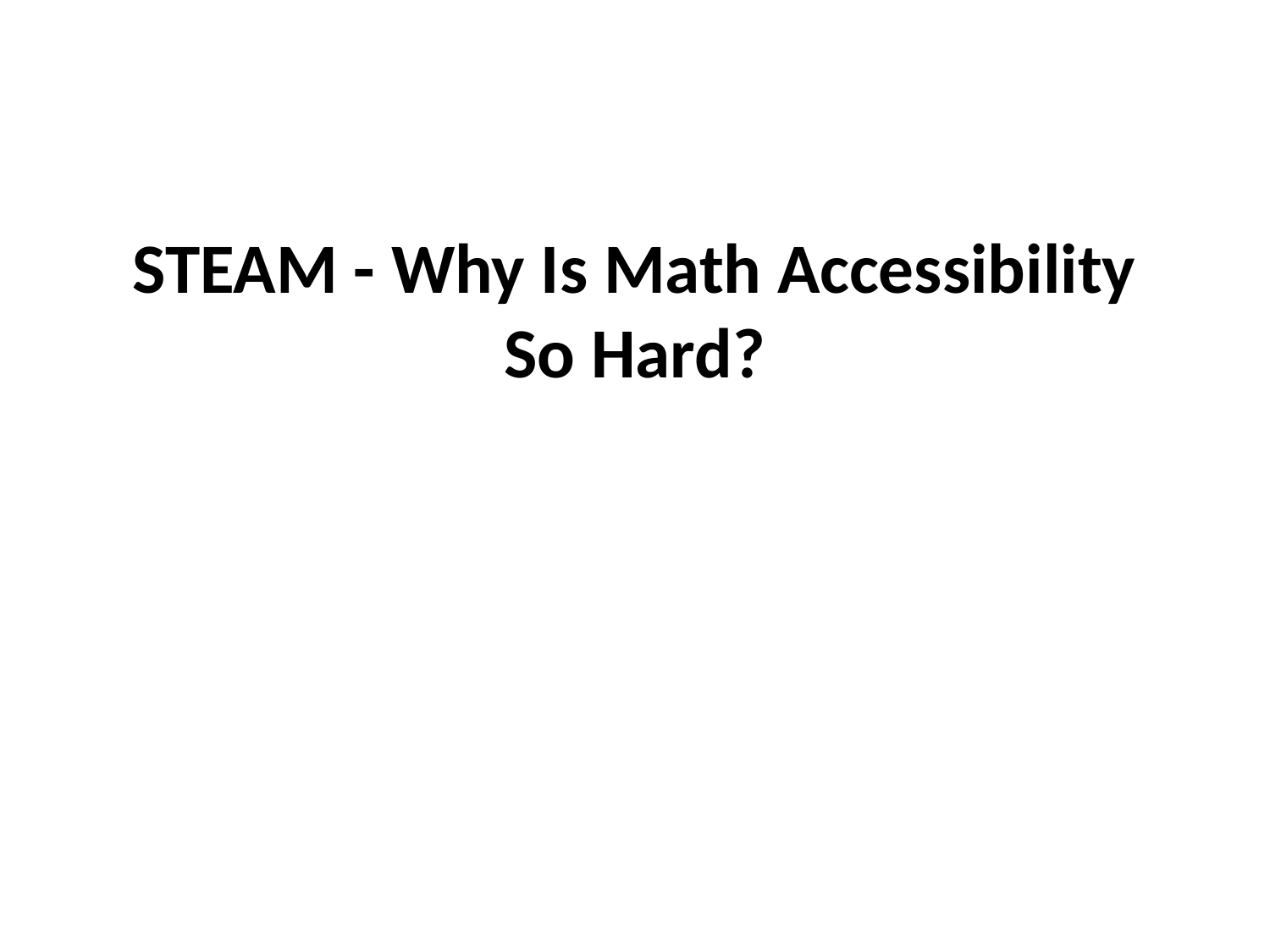

# STEAM - Why Is Math Accessibility So Hard?